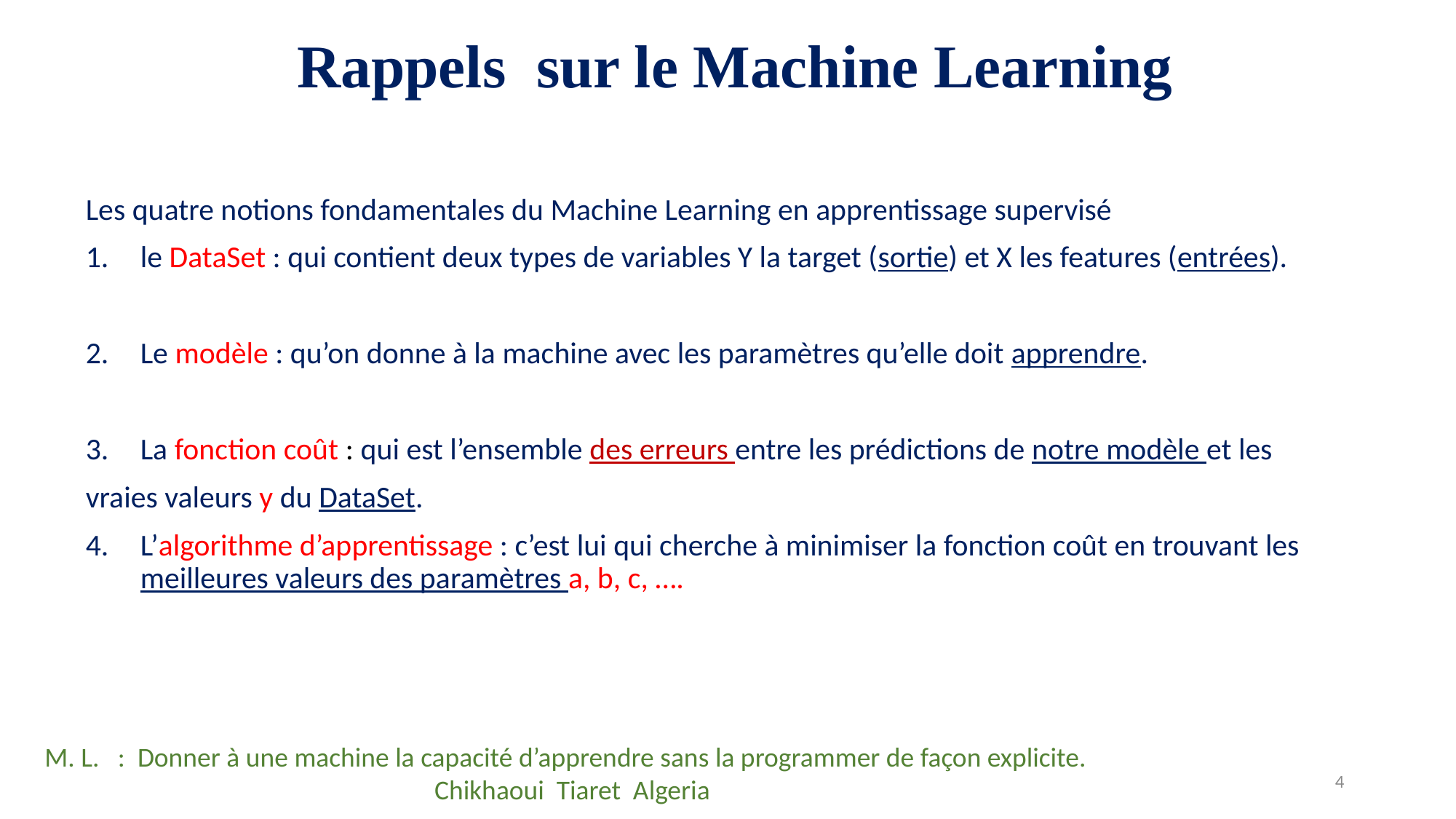

# Rappels  sur le Machine Learning
Les quatre notions fondamentales du Machine Learning en apprentissage supervisé
le DataSet : qui contient deux types de variables Y la target (sortie) et X les features (entrées).

Le modèle : qu’on donne à la machine avec les paramètres qu’elle doit apprendre.

La fonction coût : qui est l’ensemble des erreurs entre les prédictions de notre modèle et les
vraies valeurs y du DataSet.
L’algorithme d’apprentissage : c’est lui qui cherche à minimiser la fonction coût en trouvant les meilleures valeurs des paramètres a, b, c, ….

M. L.   :  Donner à une machine la capacité d’apprendre sans la programmer de façon explicite.   Chikhaoui  Tiaret  Algeria
4